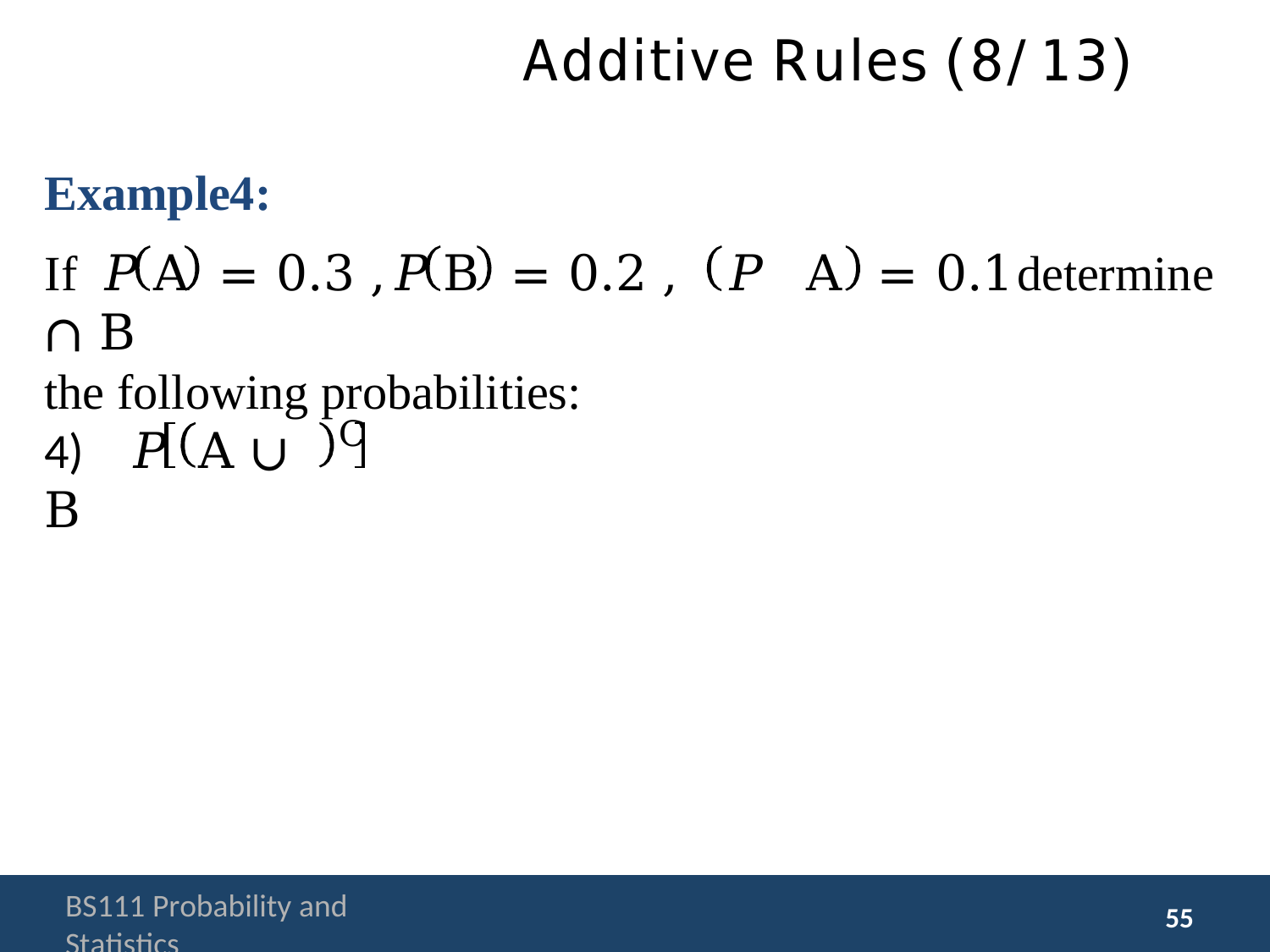

# Additive Rules (8/13)
Example4:
If	𝑃	A	= 0.3 ,	𝑃	B	= 0.2 ,	𝑃	A ∩ B
the following probabilities:
= 0.1	determine

C
4)	𝑃 	A ∪ B

BS111 Probability and Statistics

55